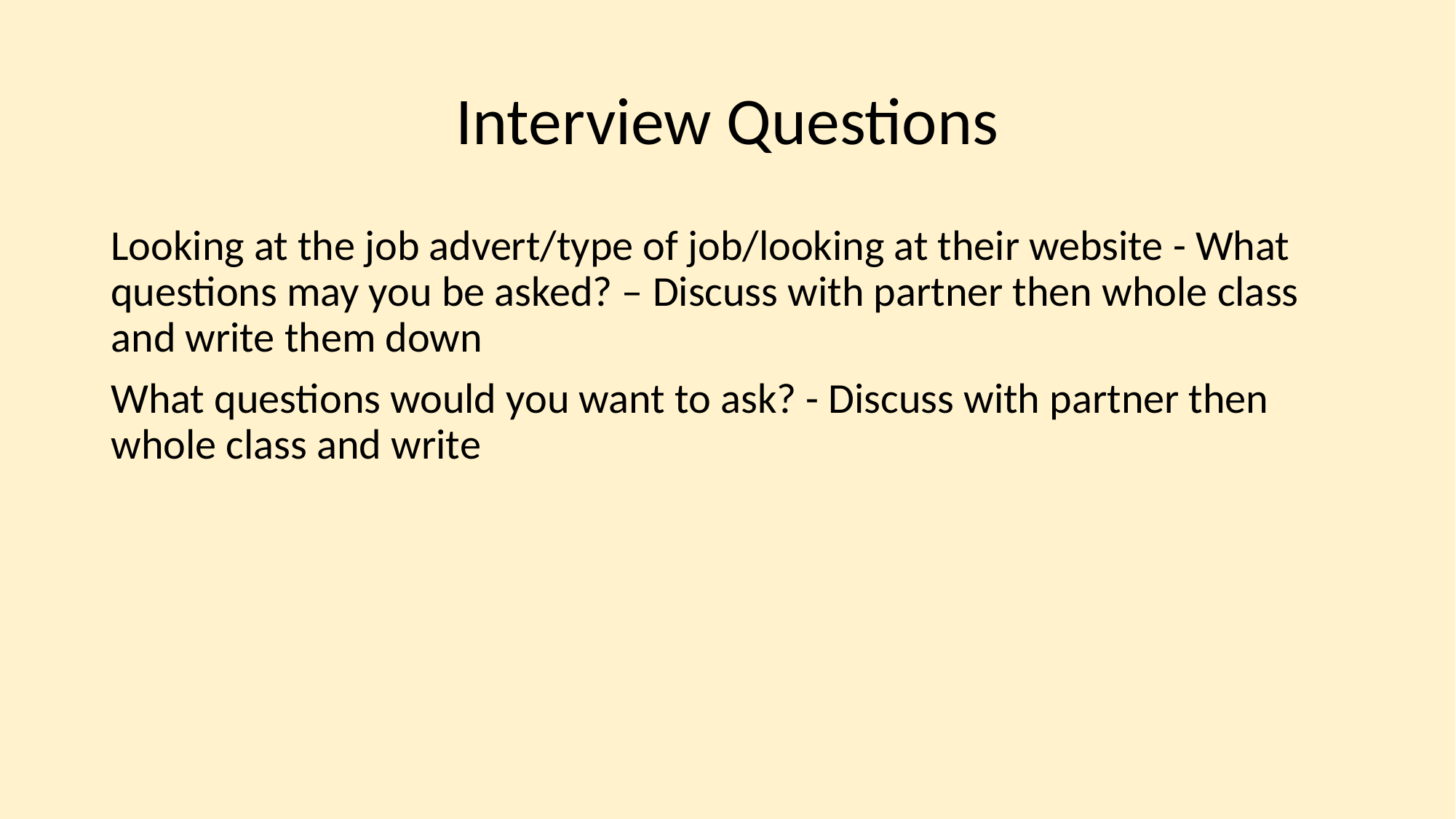

# Interview Questions
Looking at the job advert/type of job/looking at their website - What questions may you be asked? – Discuss with partner then whole class and write them down
What questions would you want to ask? - Discuss with partner then whole class and write